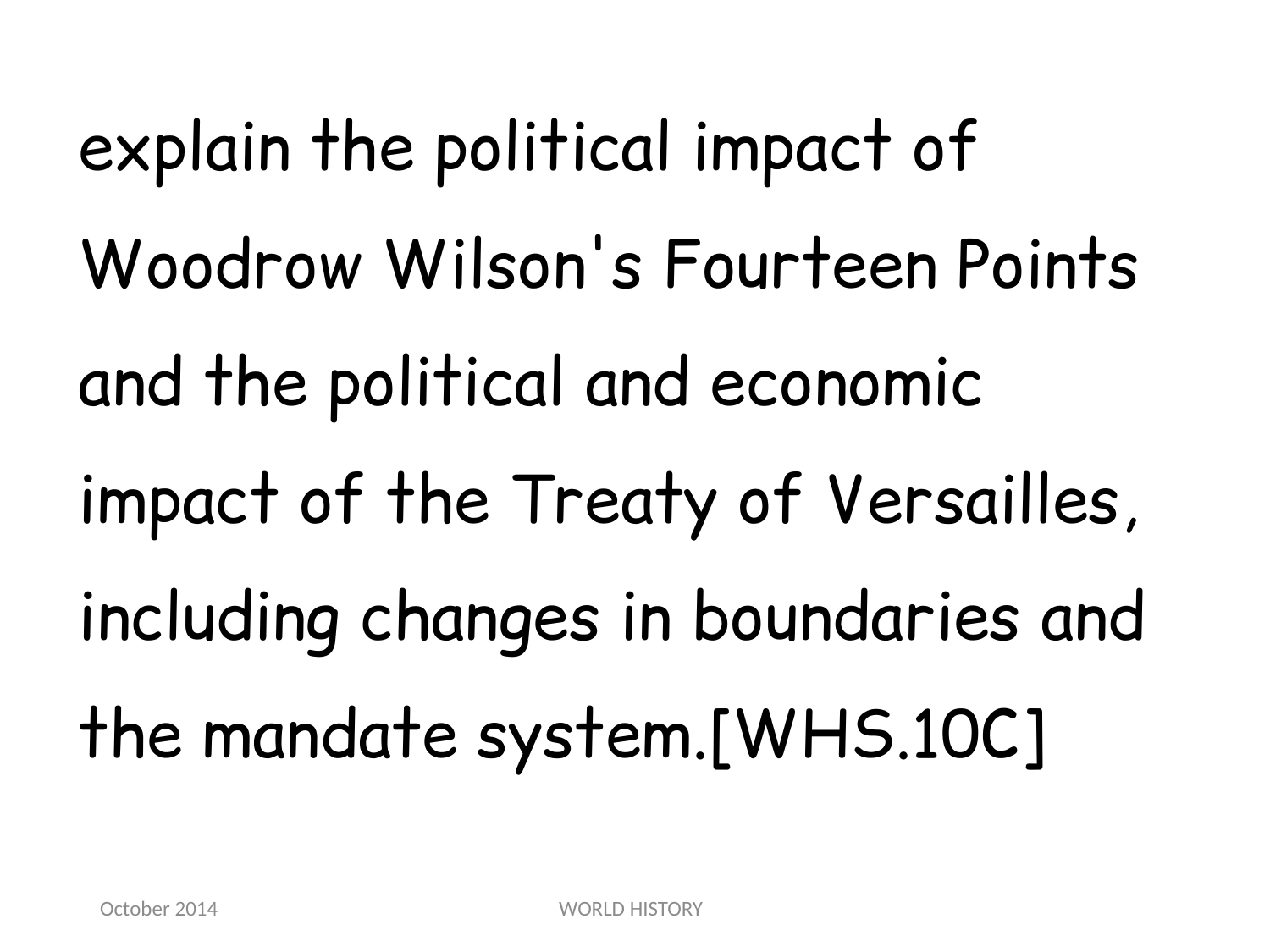

explain the political impact of Woodrow Wilson's Fourteen Points and the political and economic impact of the Treaty of Versailles, including changes in boundaries and the mandate system.[WHS.10C]
October 2014
WORLD HISTORY